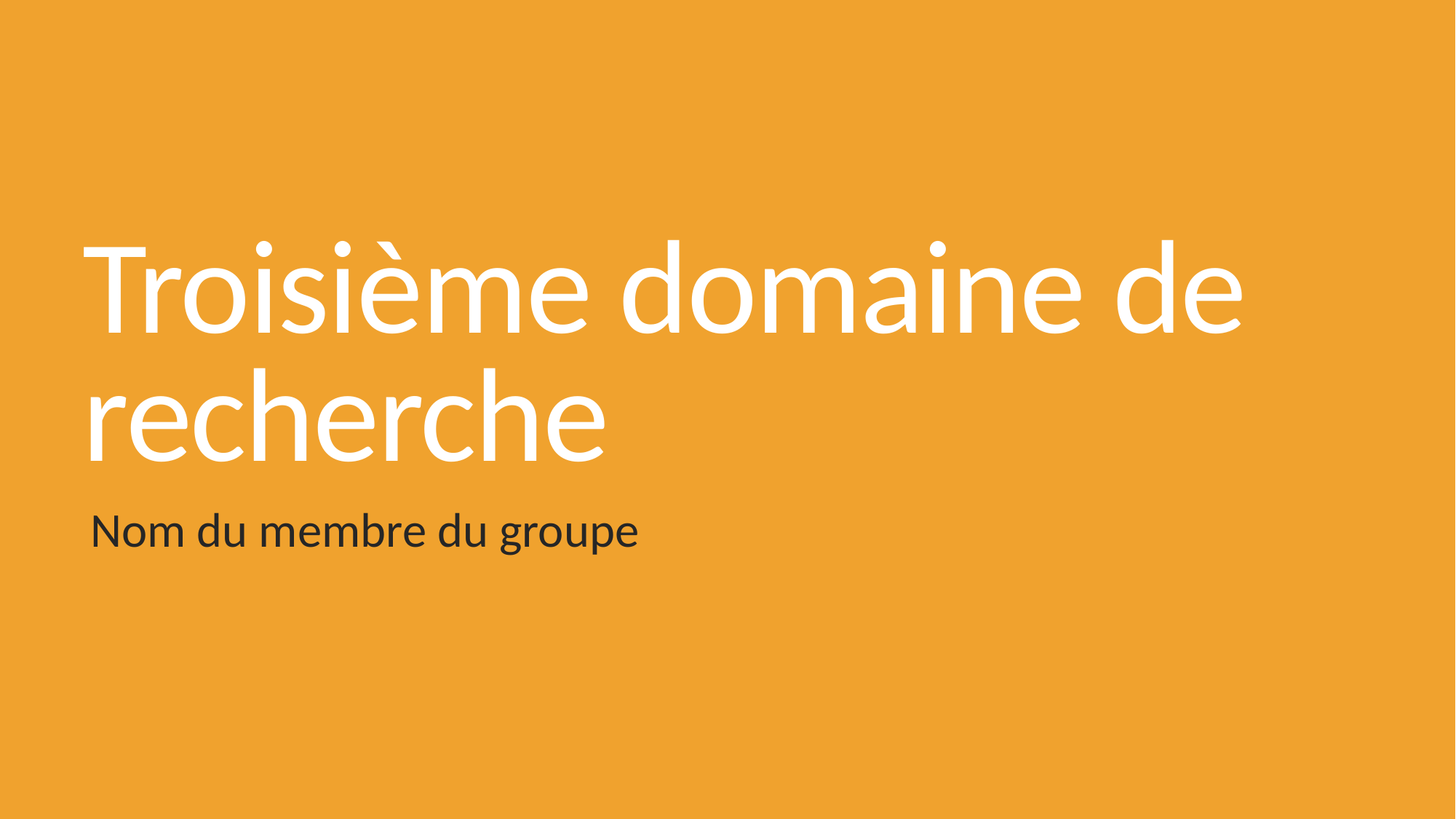

# Troisième domaine de recherche
Nom du membre du groupe